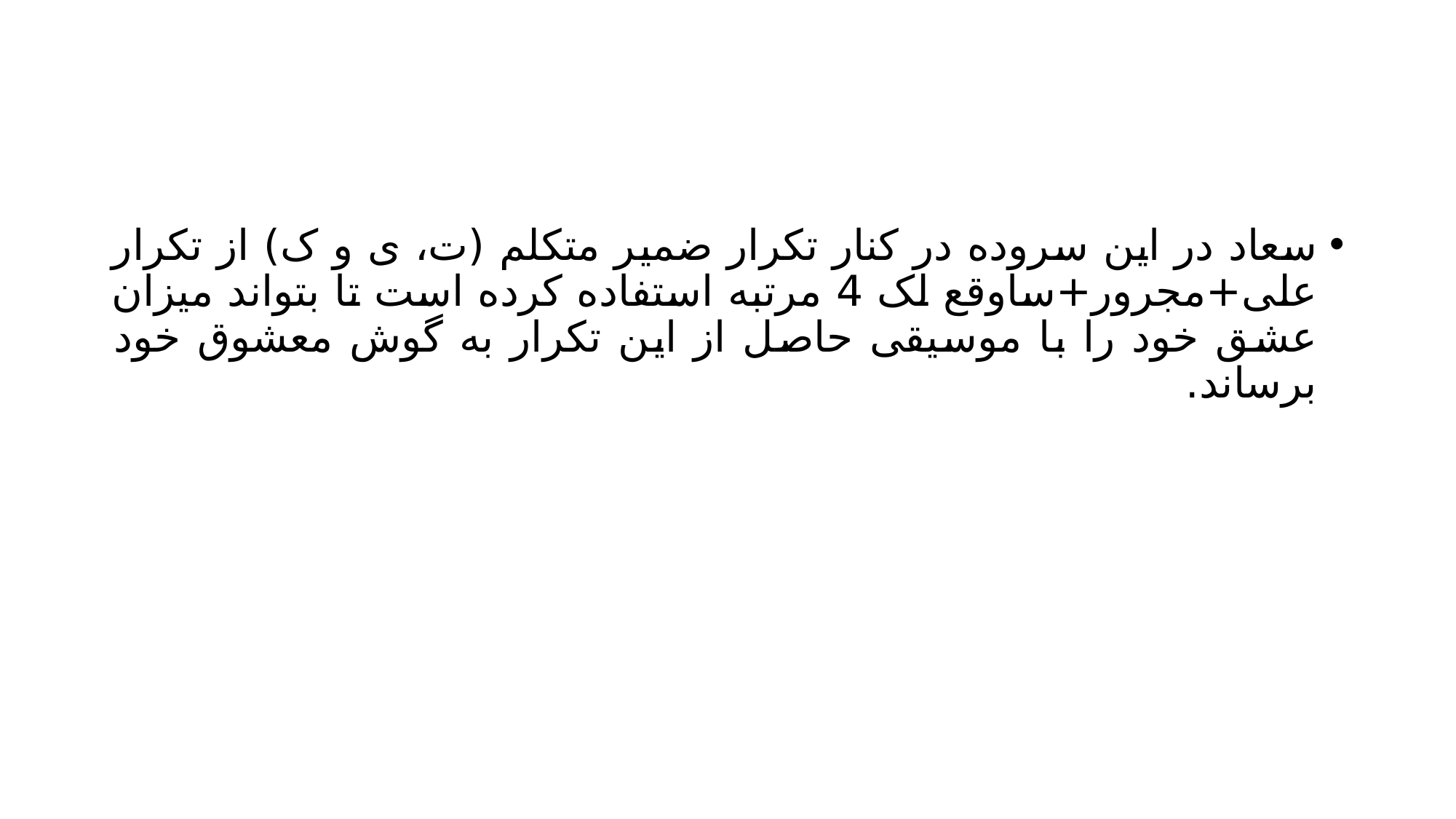

#
سعاد در این سروده در کنار تکرار ضمیر متکلم (ت، ی و ک) از تکرار علی+مجرور+ساوقع لک 4 مرتبه استفاده کرده است تا بتواند میزان عشق خود را با موسیقی حاصل از این تکرار به گوش معشوق خود برساند.